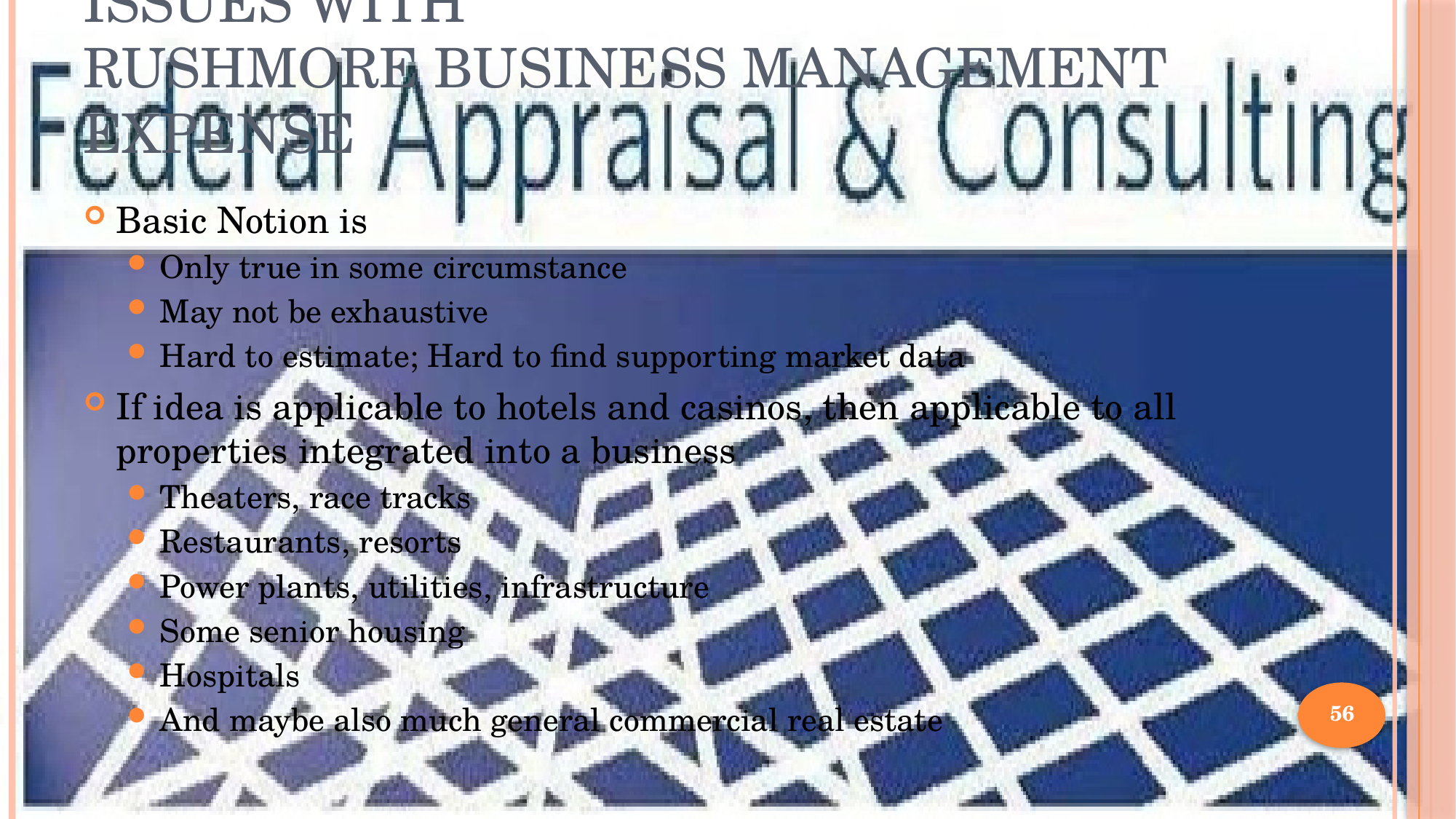

# Issues with Rushmore Business Management Expense
Basic Notion is
Only true in some circumstance
May not be exhaustive
Hard to estimate; Hard to find supporting market data
If idea is applicable to hotels and casinos, then applicable to all properties integrated into a business
Theaters, race tracks
Restaurants, resorts
Power plants, utilities, infrastructure
Some senior housing
Hospitals
And maybe also much general commercial real estate

56